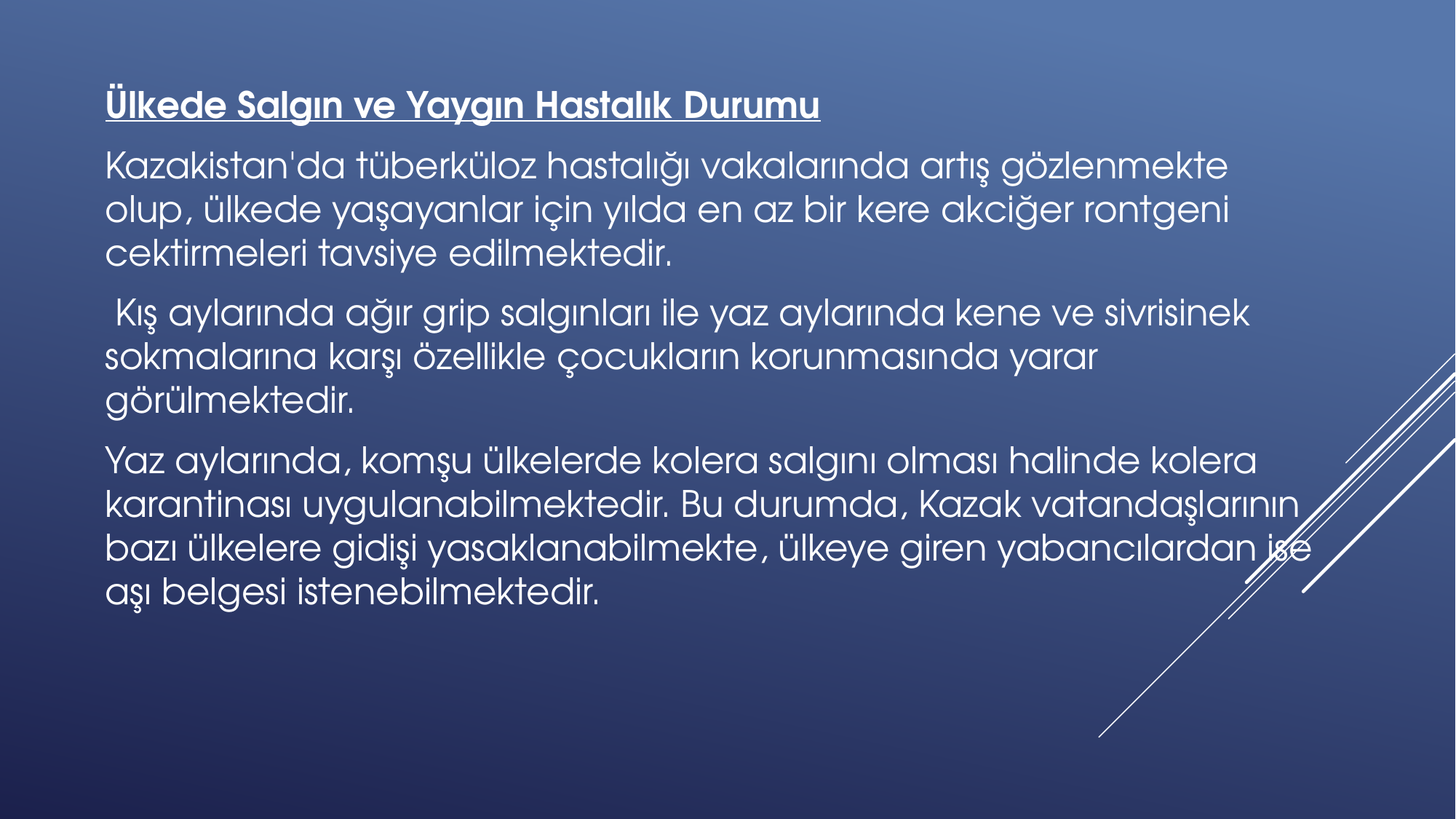

Ülkede Salgın ve Yaygın Hastalık Durumu
Kazakistan'da tüberküloz hastalığı vakalarında artış gözlenmekte olup, ülkede yaşayanlar için yılda en az bir kere akciğer rontgeni cektirmeleri tavsiye edilmektedir.
 Kış aylarında ağır grip salgınları ile yaz aylarında kene ve sivrisinek sokmalarına karşı özellikle çocukların korunmasında yarar görülmektedir.
Yaz aylarında, komşu ülkelerde kolera salgını olması halinde kolera karantinası uygulanabilmektedir. Bu durumda, Kazak vatandaşlarının bazı ülkelere gidişi yasaklanabilmekte, ülkeye giren yabancılardan ise aşı belgesi istenebilmektedir.